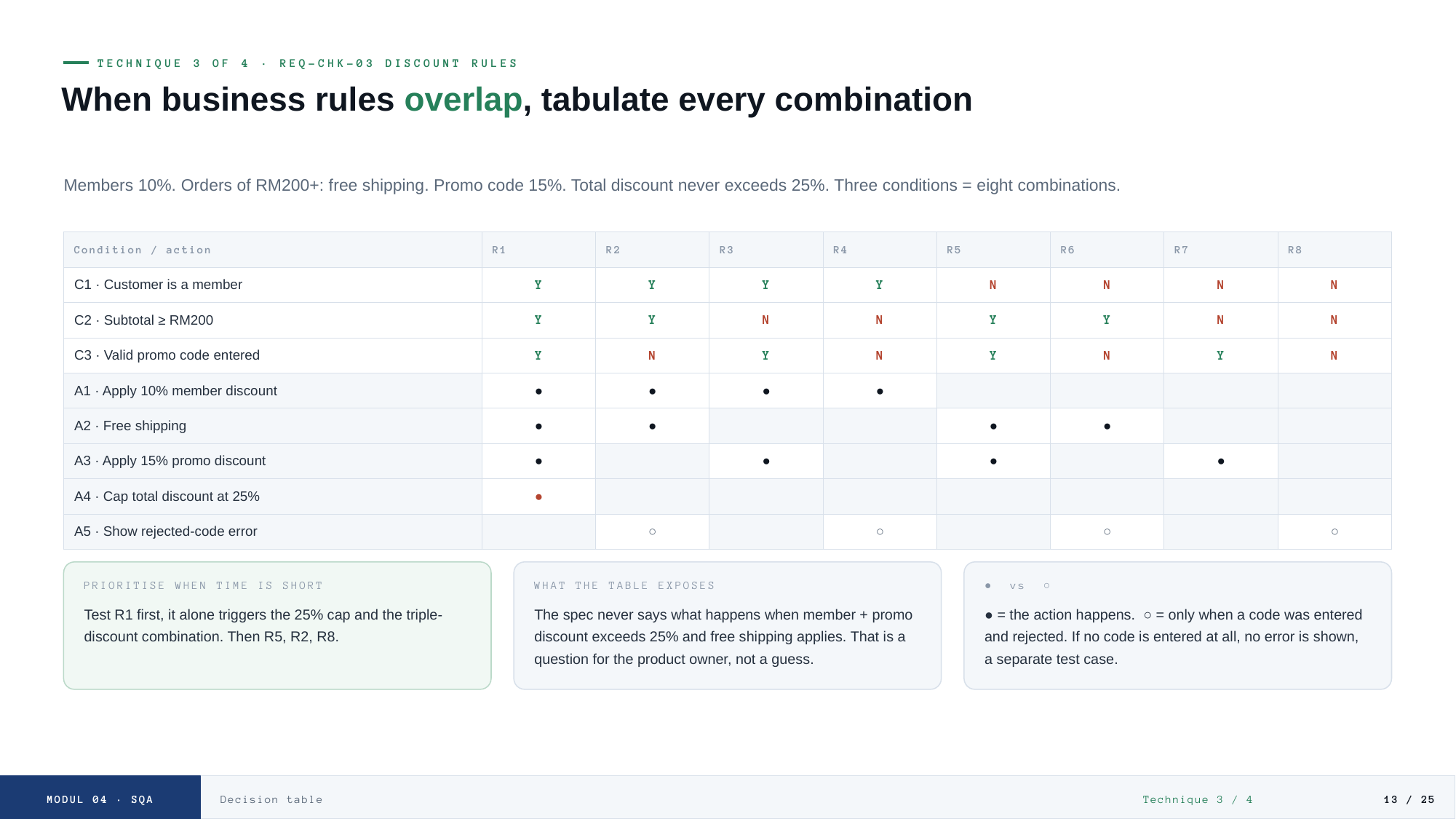

TECHNIQUE 3 OF 4 · REQ-CHK-03 DISCOUNT RULES

When business rules overlap, tabulate every combination
Members 10%. Orders of RM200+: free shipping. Promo code 15%. Total discount never exceeds 25%. Three conditions = eight combinations.
| Condition / action | R1 | R2 | R3 | R4 | R5 | R6 | R7 | R8 |
| --- | --- | --- | --- | --- | --- | --- | --- | --- |
| C1 · Customer is a member | Y | Y | Y | Y | N | N | N | N |
| C2 · Subtotal ≥ RM200 | Y | Y | N | N | Y | Y | N | N |
| C3 · Valid promo code entered | Y | N | Y | N | Y | N | Y | N |
| A1 · Apply 10% member discount | ● | ● | ● | ● |  |  |  |  |
| A2 · Free shipping | ● | ● |  |  | ● | ● |  |  |
| A3 · Apply 15% promo discount | ● |  | ● |  | ● |  | ● |  |
| A4 · Cap total discount at 25% | ● |  |  |  |  |  |  |  |
| A5 · Show rejected-code error |  | ○ |  | ○ |  | ○ |  | ○ |

PRIORITISE WHEN TIME IS SHORT
WHAT THE TABLE EXPOSES
●  vs  ○
Test R1 first, it alone triggers the 25% cap and the triple-discount combination. Then R5, R2, R8.
The spec never says what happens when member + promo discount exceeds 25% and free shipping applies. That is a question for the product owner, not a guess.
● = the action happens.  ○ = only when a code was entered and rejected. If no code is entered at all, no error is shown, a separate test case.

MODUL 04 · SQA
Decision table
Technique 3 / 4
13 / 25